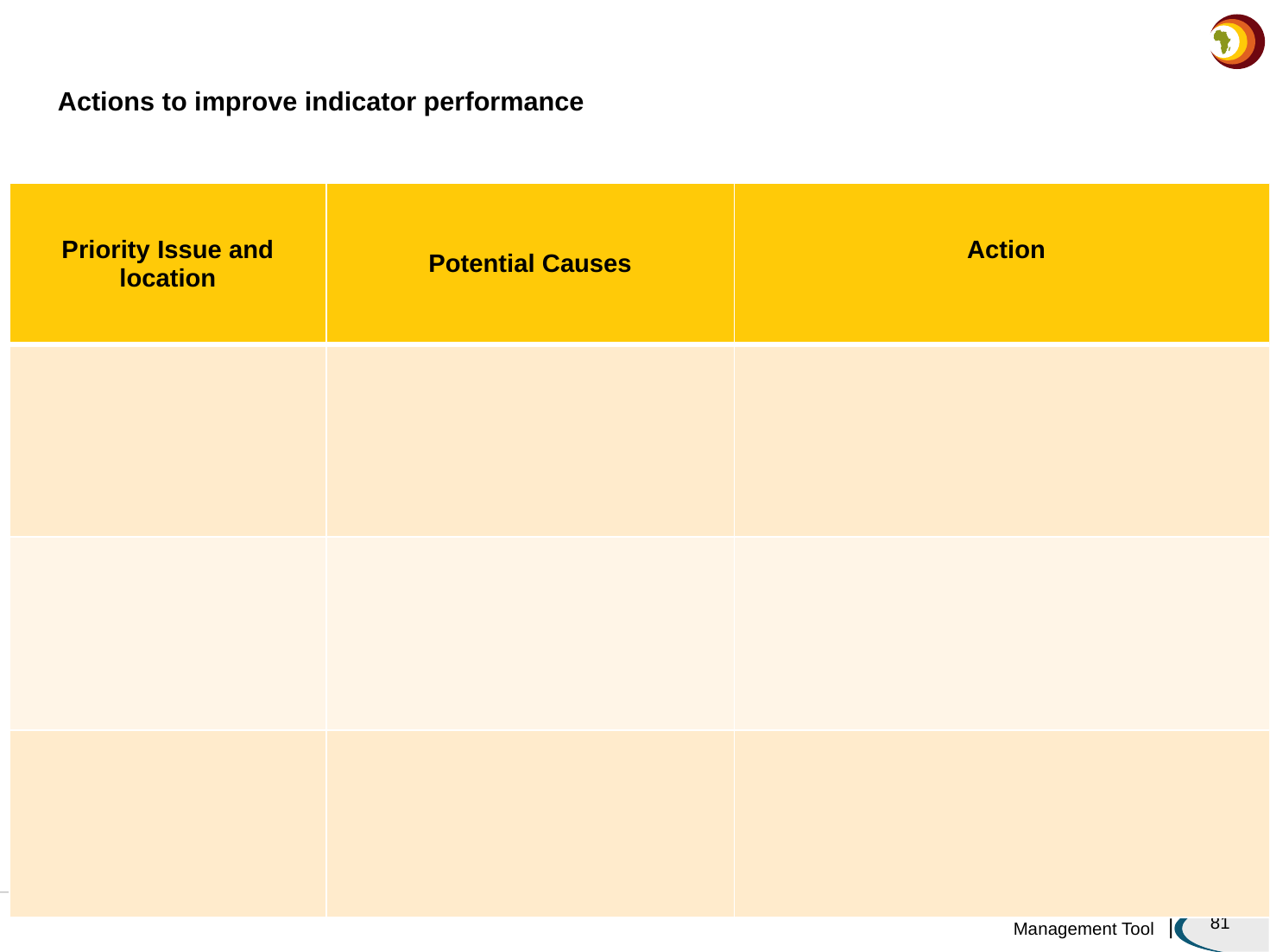

Actions to improve indicator performance
| Priority Issue and location | Potential Causes | Action |
| --- | --- | --- |
|  |  |  |
|  |  |  |
|  |  |  |